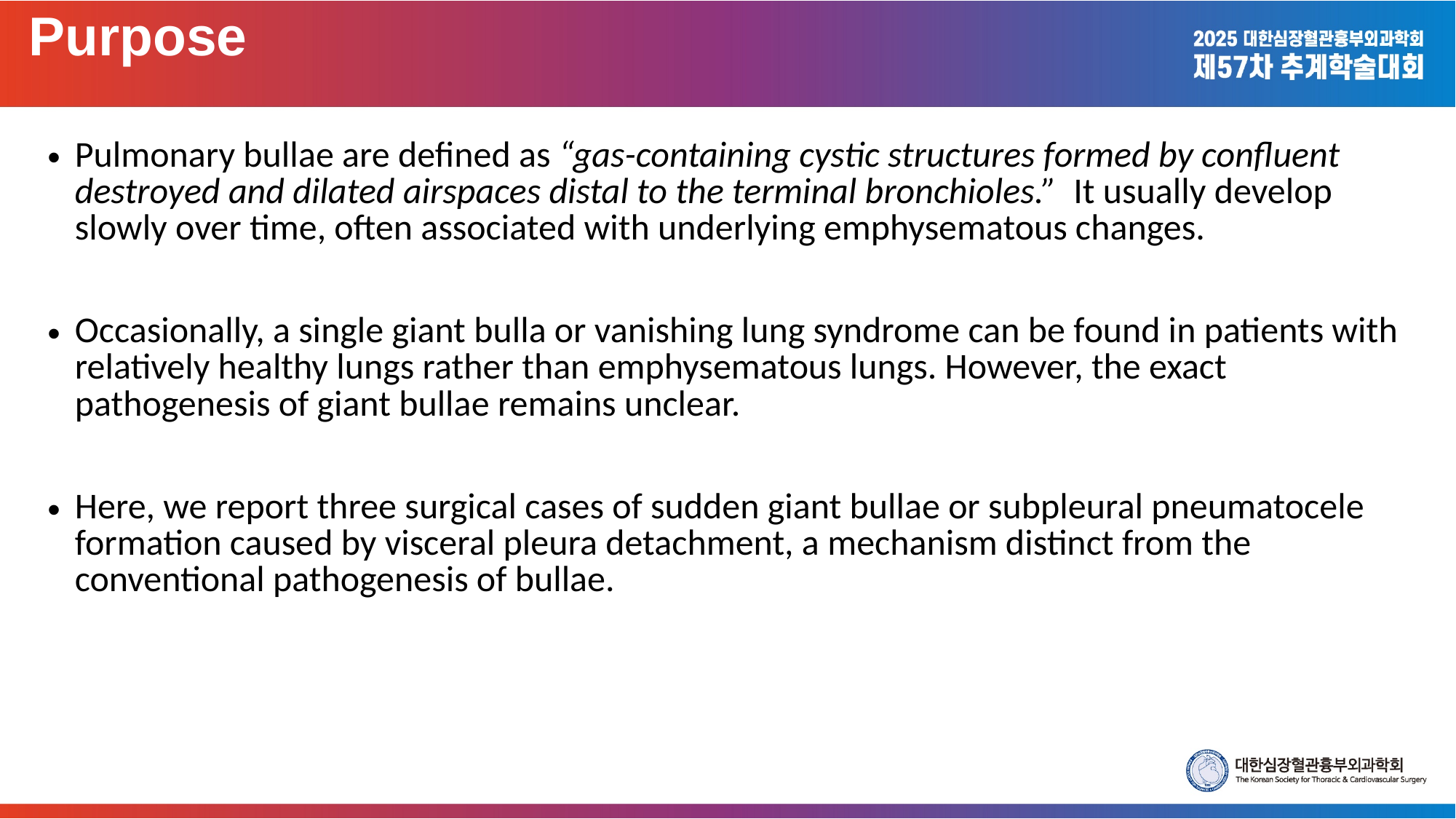

Purpose
Pulmonary bullae are defined as “gas-containing cystic structures formed by confluent destroyed and dilated airspaces distal to the terminal bronchioles.”  It usually develop slowly over time, often associated with underlying emphysematous changes.

Occasionally, a single giant bulla or vanishing lung syndrome can be found in patients with relatively healthy lungs rather than emphysematous lungs. However, the exact pathogenesis of giant bullae remains unclear.

Here, we report three surgical cases of sudden giant bullae or subpleural pneumatocele formation caused by visceral pleura detachment, a mechanism distinct from the conventional pathogenesis of bullae.